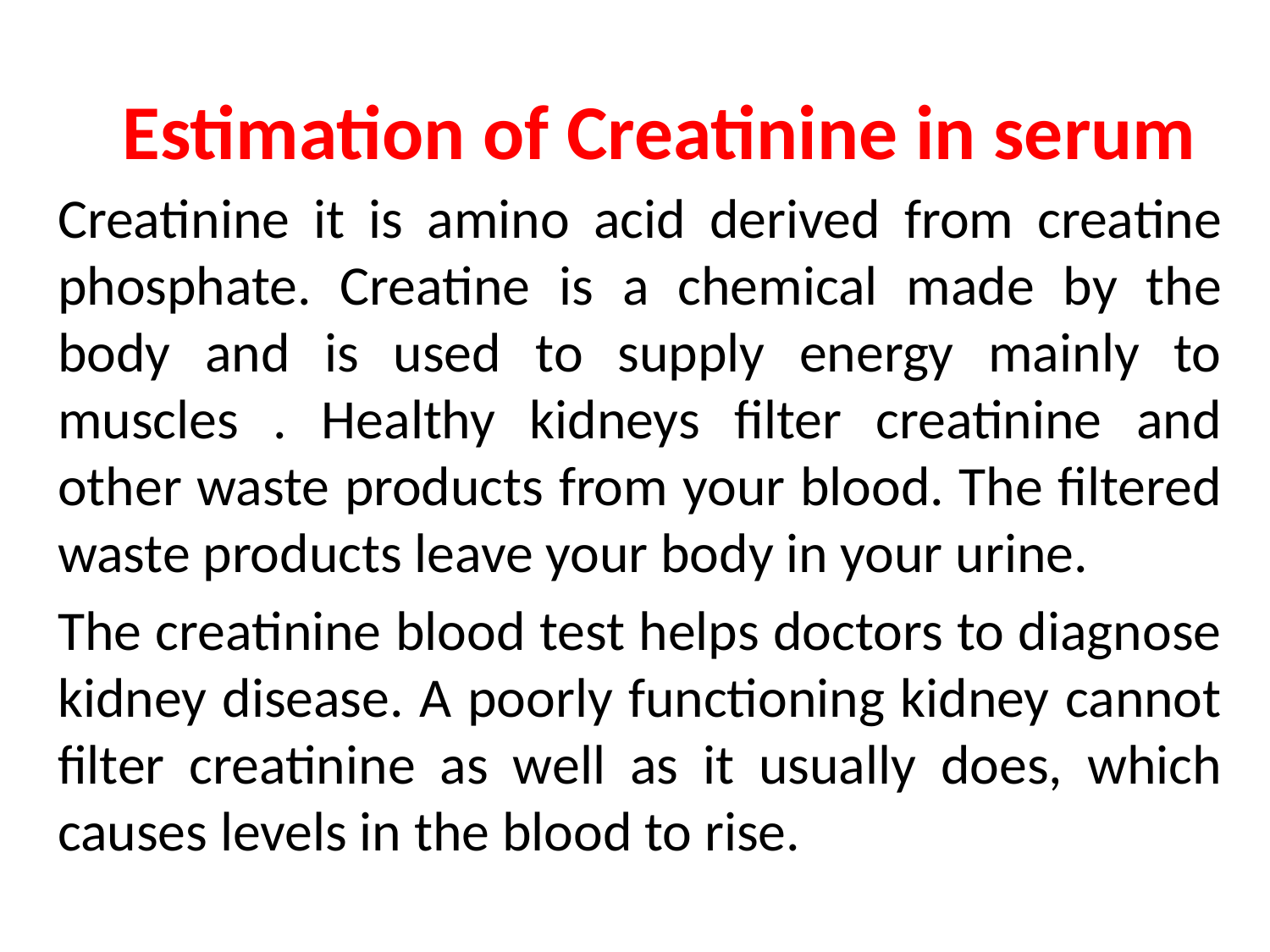

# Estimation of Creatinine in serum
Creatinine it is amino acid derived from creatine phosphate. Creatine is a chemical made by the body and is used to supply energy mainly to muscles . Healthy kidneys filter creatinine and other waste products from your blood. The filtered waste products leave your body in your urine.
The creatinine blood test helps doctors to diagnose kidney disease. A poorly functioning kidney cannot filter creatinine as well as it usually does, which causes levels in the blood to rise.